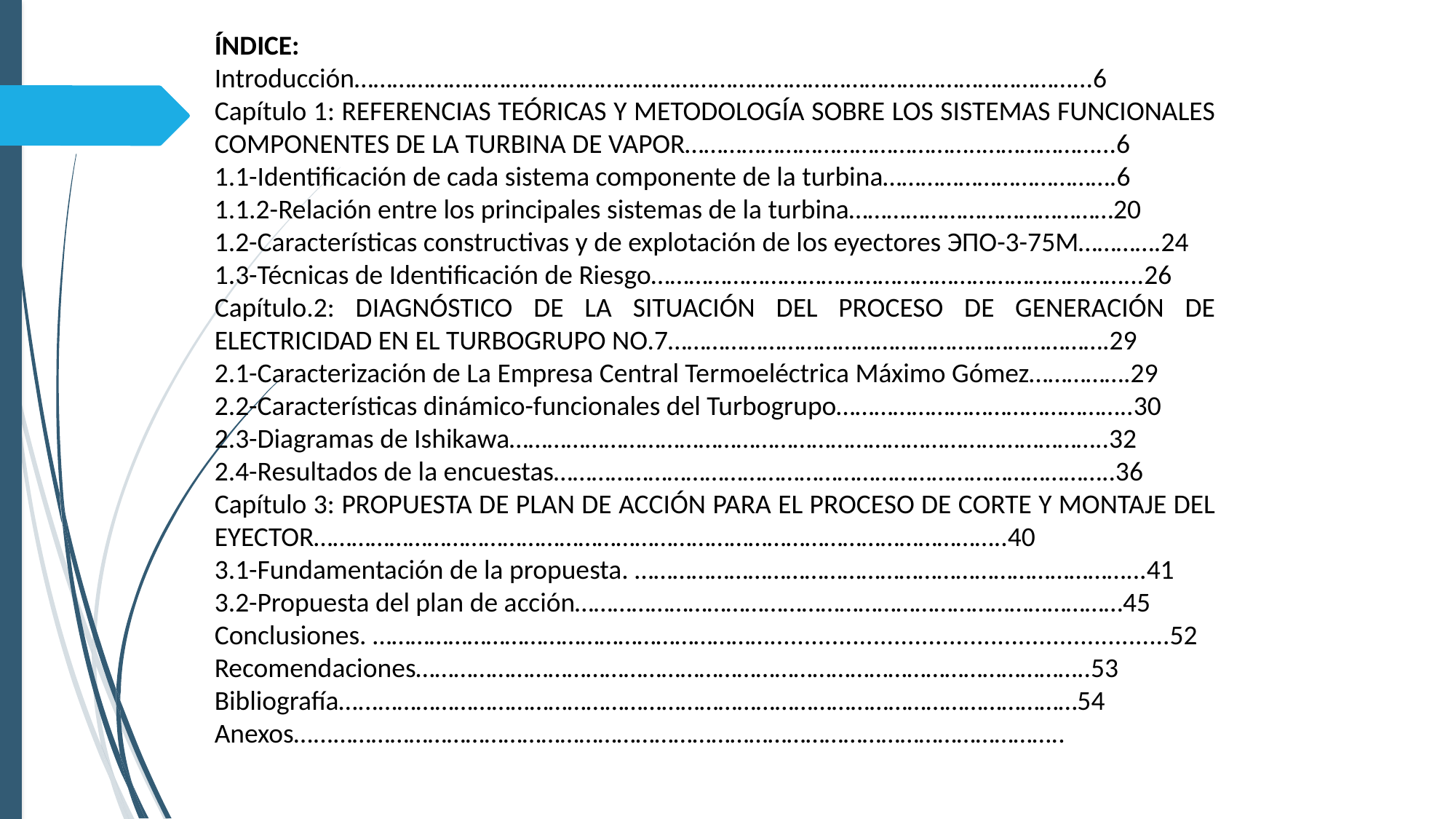

ÍNDICE:
Introducción……………………………………………………………………………………………………...6
Capítulo 1: REFERENCIAS TEÓRICAS Y METODOLOGÍA SOBRE LOS SISTEMAS FUNCIONALES COMPONENTES DE LA TURBINA DE VAPOR………………………………………..………………...6
1.1-Identificación de cada sistema componente de la turbina……………………………….6
1.1.2-Relación entre los principales sistemas de la turbina……………………………………20
1.2-Características constructivas y de explotación de los eyectores ЭПО-3-75M………….24
1.3-Técnicas de Identificación de Riesgo…………………………………………………………………...26
Capítulo.2: DIAGNÓSTICO DE LA SITUACIÓN DEL PROCESO DE GENERACIÓN DE ELECTRICIDAD EN EL TURBOGRUPO NO.7…………………………………………………………….29
2.1-Caracterización de La Empresa Central Termoeléctrica Máximo Gómez…………….29
2.2-Características dinámico-funcionales del Turbogrupo………………………………………..30
2.3-Diagramas de Ishikawa…………………………………………………………………………………..32
2.4-Resultados de la encuestas……………………………………………………………………………..36
Capítulo 3: PROPUESTA DE PLAN DE ACCIÓN PARA EL PROCESO DE CORTE Y MONTAJE DEL EYECTOR………………………………………………………………………………………………..40
3.1-Fundamentación de la propuesta. ……………………………………………………………………...41
3.2-Propuesta del plan de acción……………………………………………………………………………45
Conclusiones. ………………………………………………………..........................................................52
Recomendaciones……………………………………………………………………………………………..53
Bibliografía…...…………………………………………………………………………………………………54
Anexos…...……………………………………………………………………………………………………..